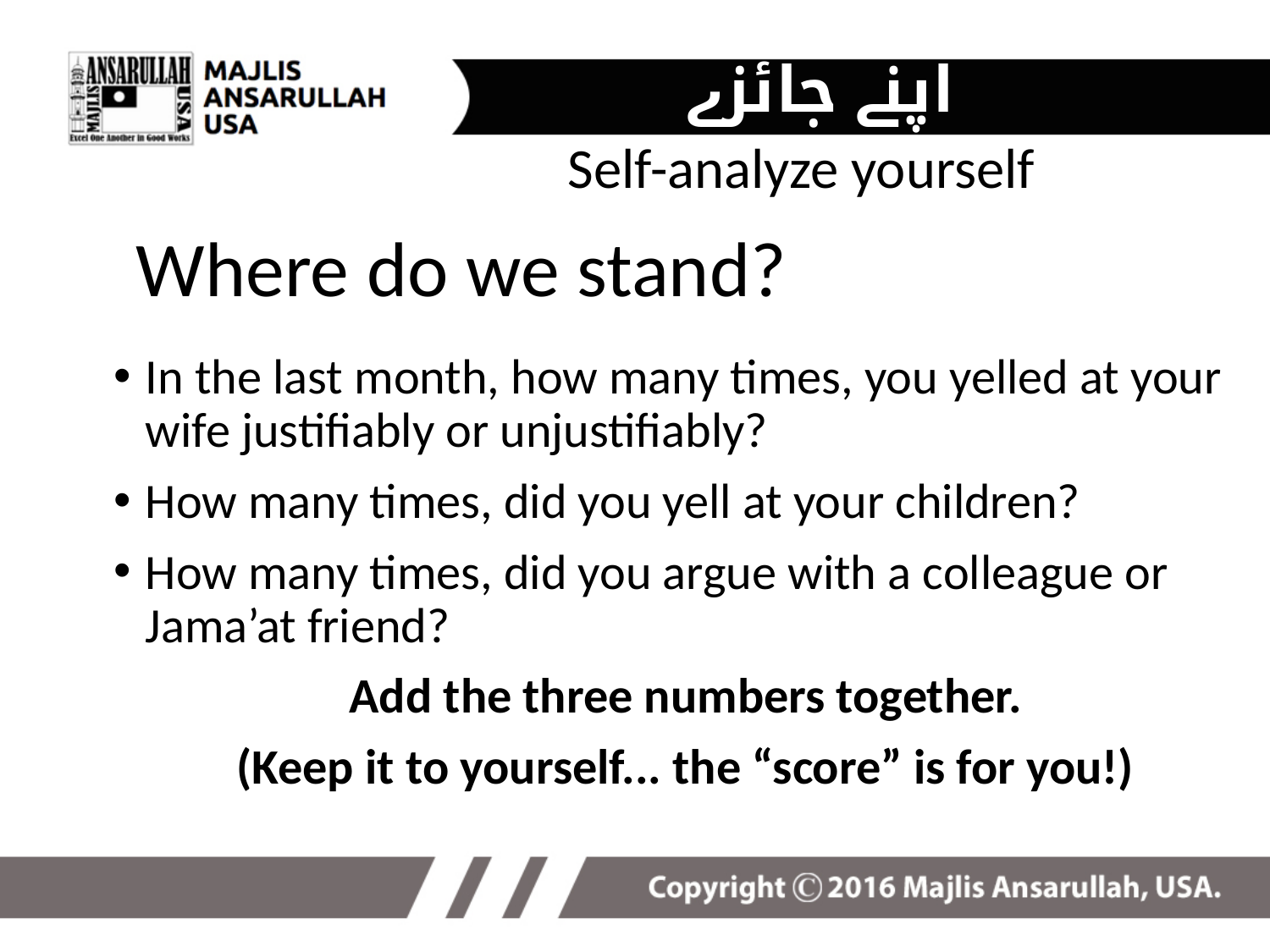

اپنے جائزے لیں -
Self-analyze yourself
# Where do we stand?
In the last month, how many times, you yelled at your wife justifiably or unjustifiably?
How many times, did you yell at your children?
How many times, did you argue with a colleague or Jama’at friend?
Add the three numbers together.
(Keep it to yourself... the “score” is for you!)
20